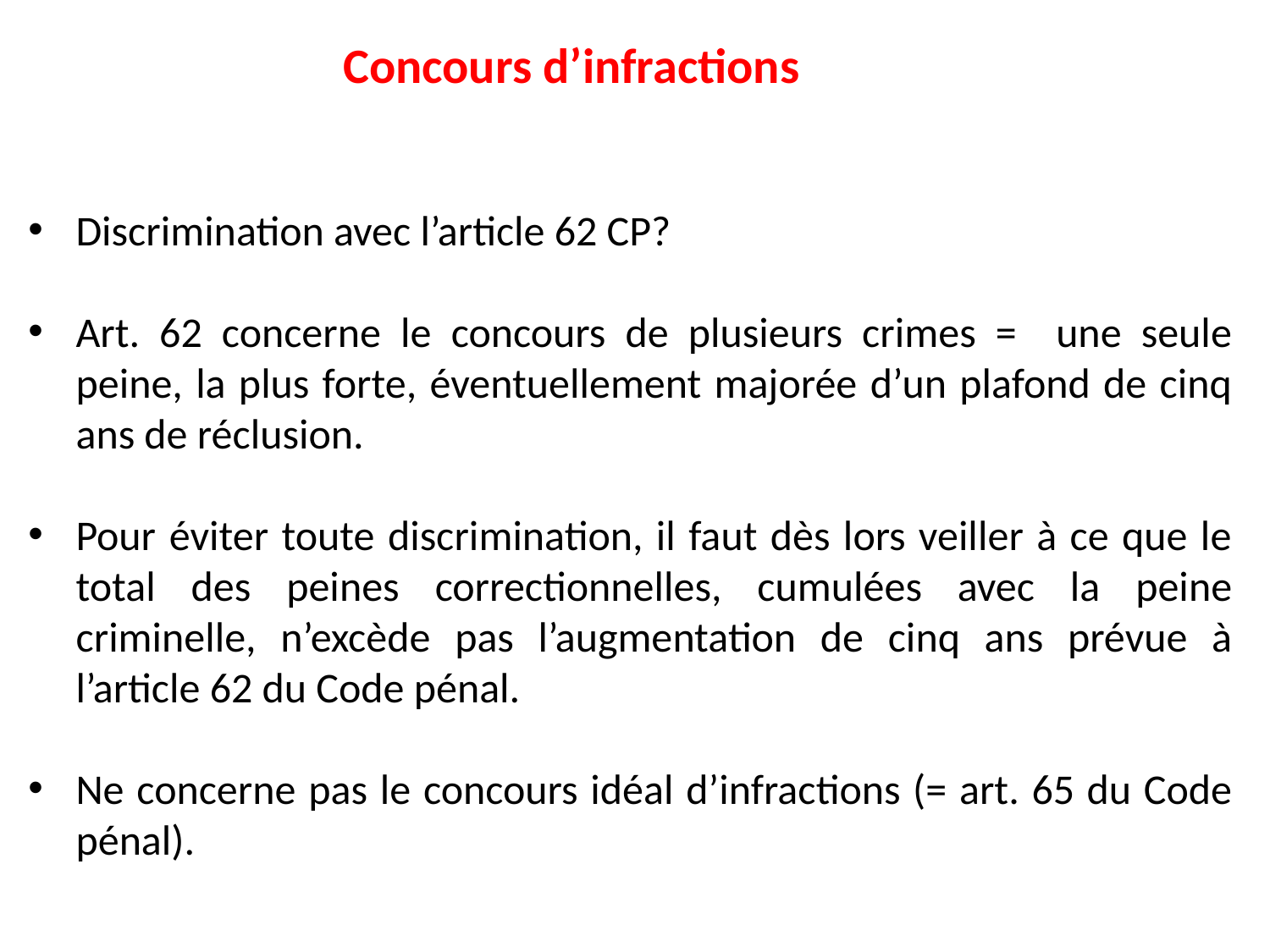

Concours d’infractions

Discrimination avec l’article 62 CP?

Art. 62 concerne le concours de plusieurs crimes =  une seule peine, la plus forte, éventuellement majorée d’un plafond de cinq ans de réclusion.

Pour éviter toute discrimination, il faut dès lors veiller à ce que le total des peines correctionnelles, cumulées avec la peine criminelle, n’excède pas l’augmentation de cinq ans prévue à l’article 62 du Code pénal.

Ne concerne pas le concours idéal d’infractions (= art. 65 du Code pénal).